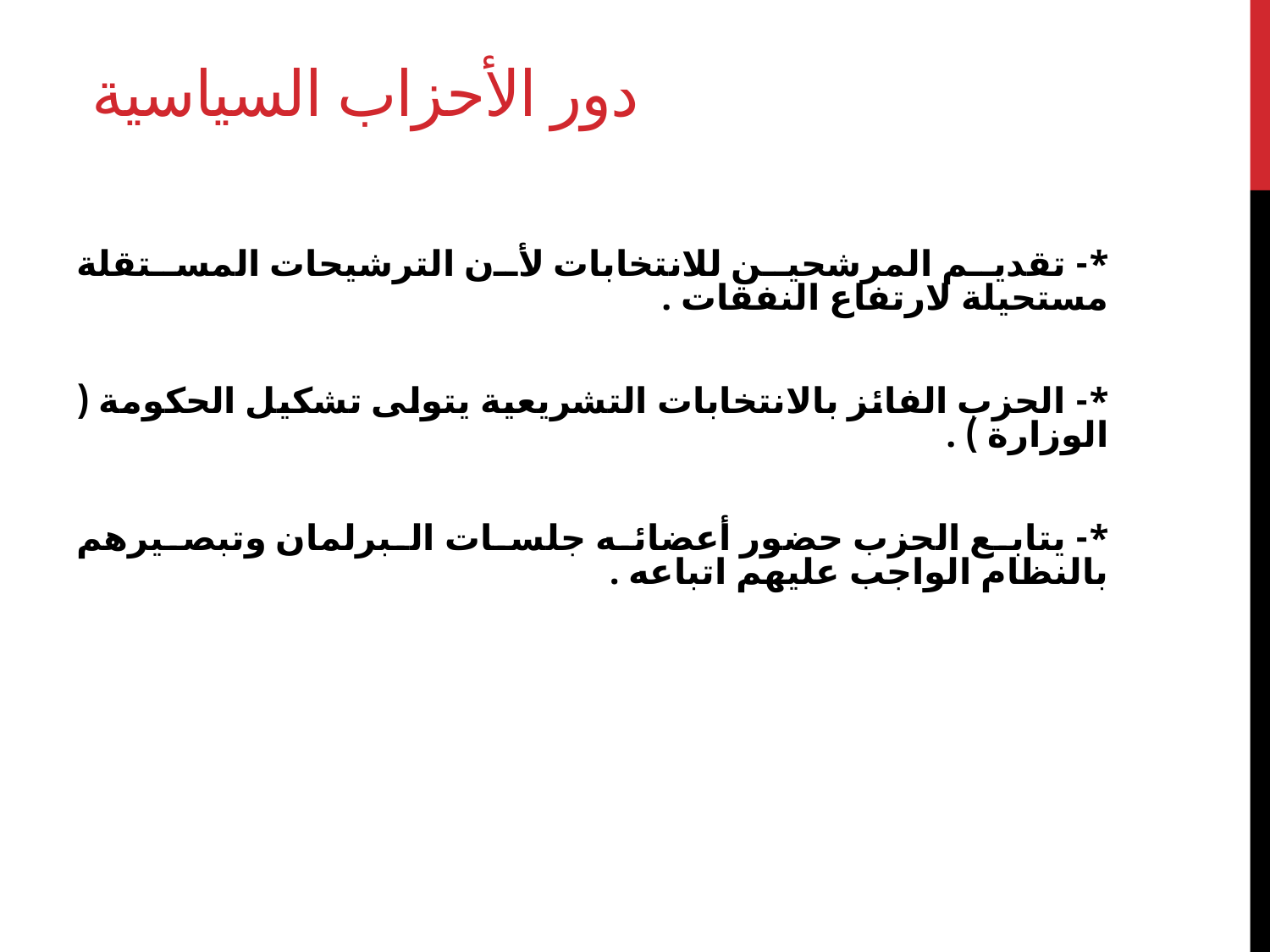

# دور الأحزاب السياسية
*- تقديم المرشحين للانتخابات لأن الترشيحات المستقلة مستحيلة لارتفاع النفقات .

*- الحزب الفائز بالانتخابات التشريعية يتولى تشكيل الحكومة ( الوزارة ) .

*- يتابع الحزب حضور أعضائه جلسات البرلمان وتبصيرهم بالنظام الواجب عليهم اتباعه .